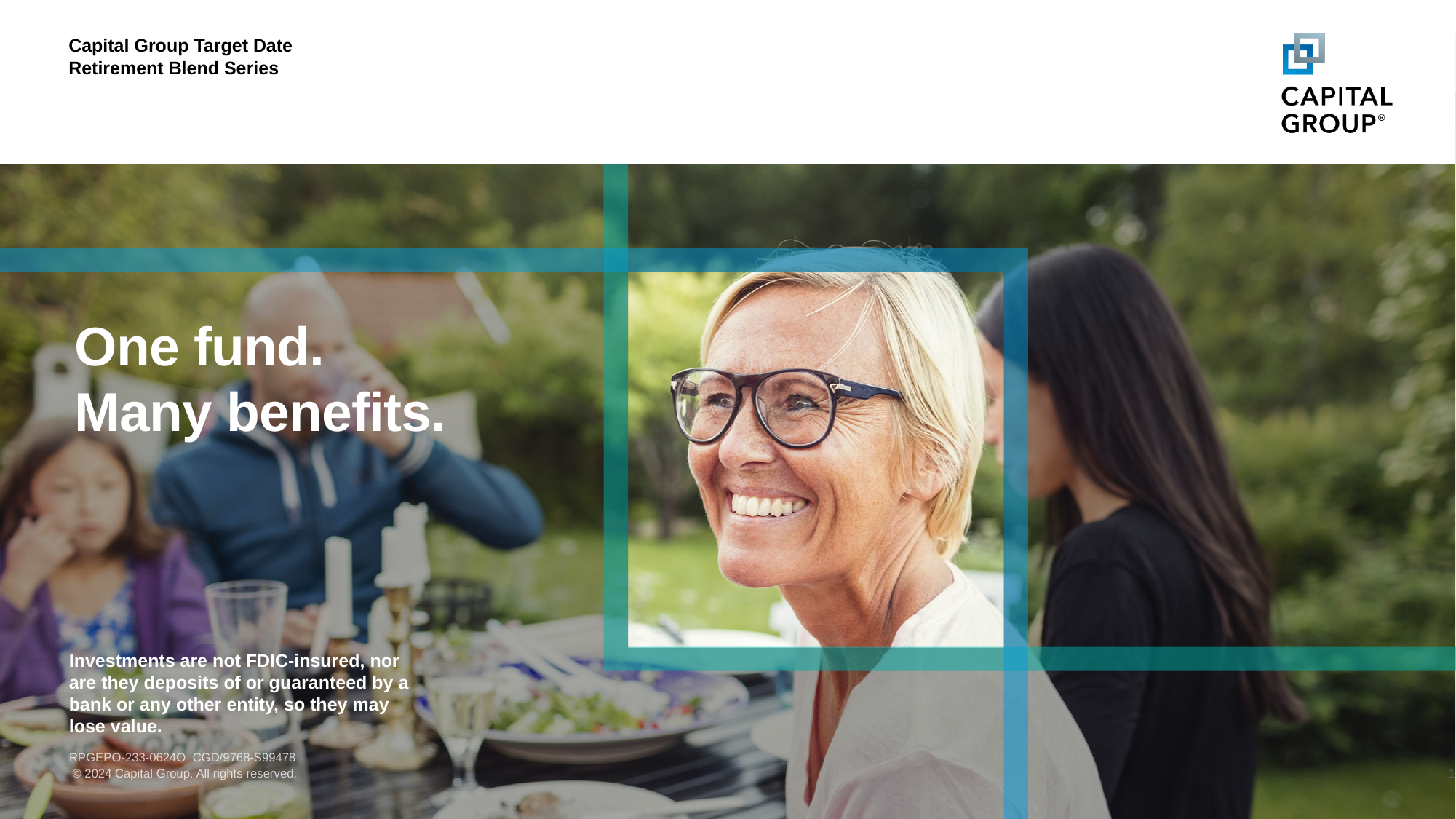

# One fund.
Many benefits.
Investments are not FDIC-insured, nor are they deposits of or guaranteed by a bank or any other entity, so they may lose value.
RPGEPO-233-0624O  CGD/9768-S99478
© 2024 Capital Group. All rights reserved.
1